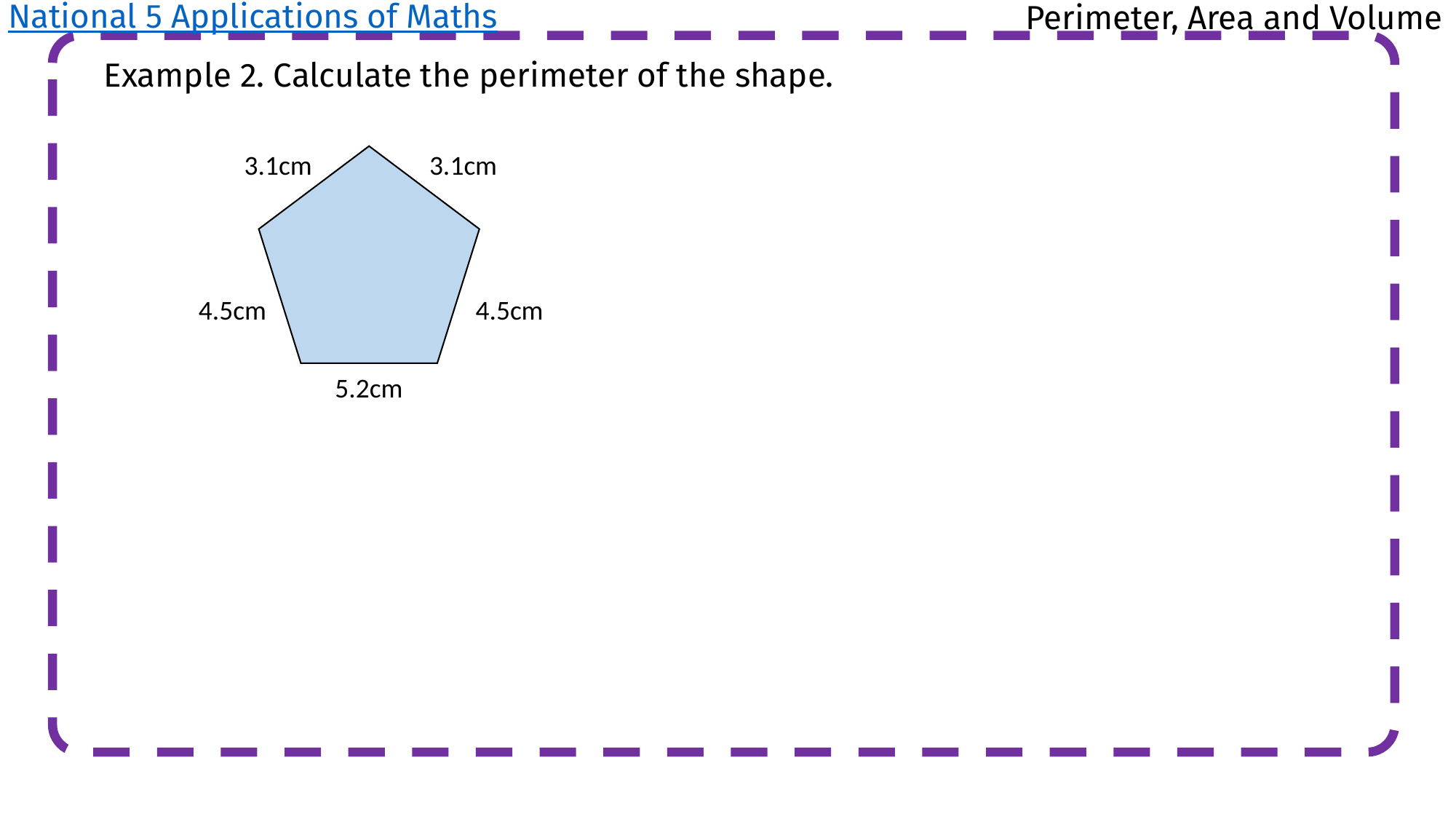

National 5 Applications of Maths
Perimeter, Area and Volume

Example 2. Calculate the perimeter of the shape.

3.1cm
3.1cm

4.5cm
4.5cm
5.2cm